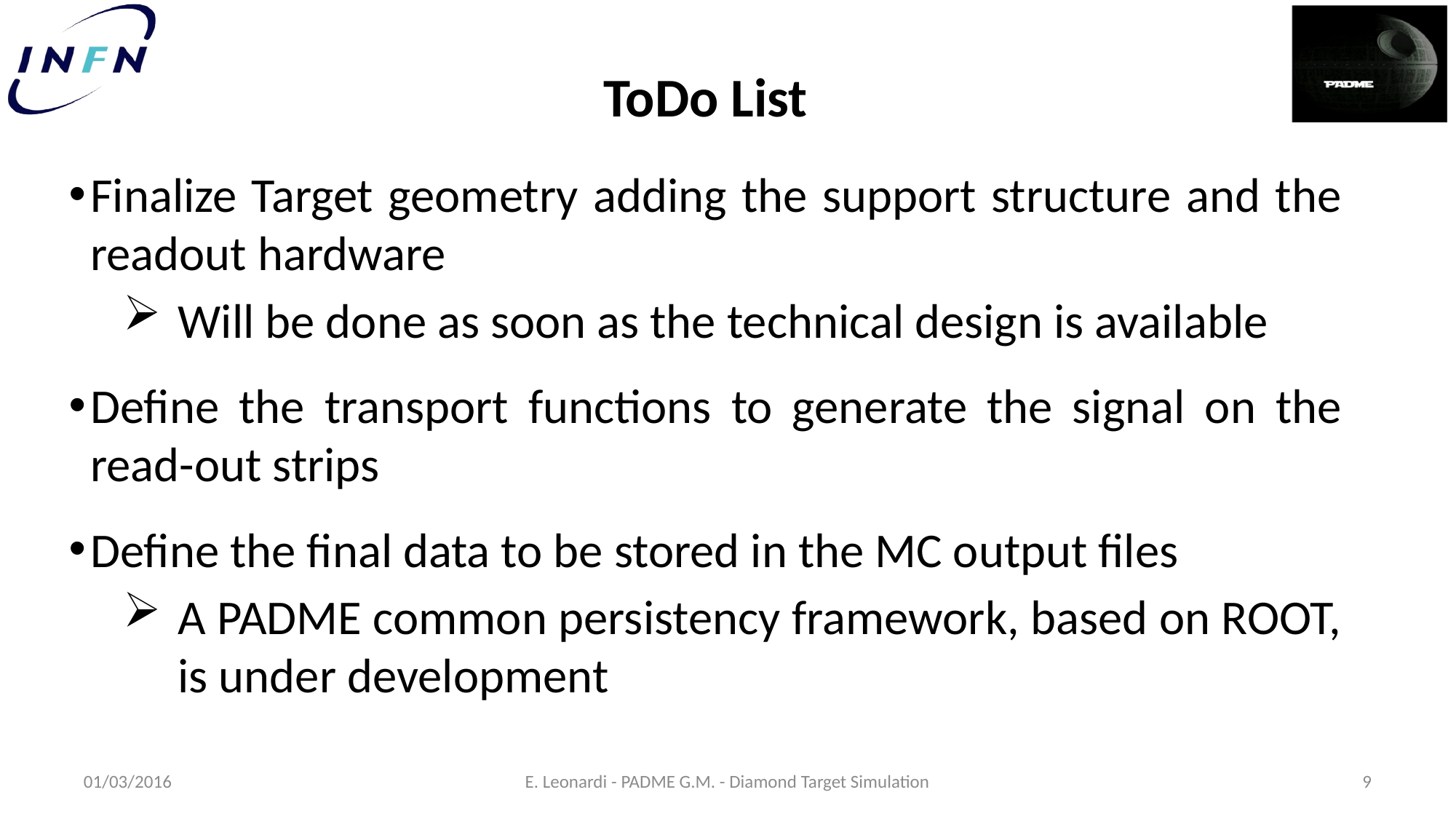

ToDo List
Finalize Target geometry adding the support structure and the readout hardware
Will be done as soon as the technical design is available
Define the transport functions to generate the signal on the read-out strips
Define the final data to be stored in the MC output files
A PADME common persistency framework, based on ROOT, is under development
9
01/03/2016
E. Leonardi - PADME G.M. - Diamond Target Simulation